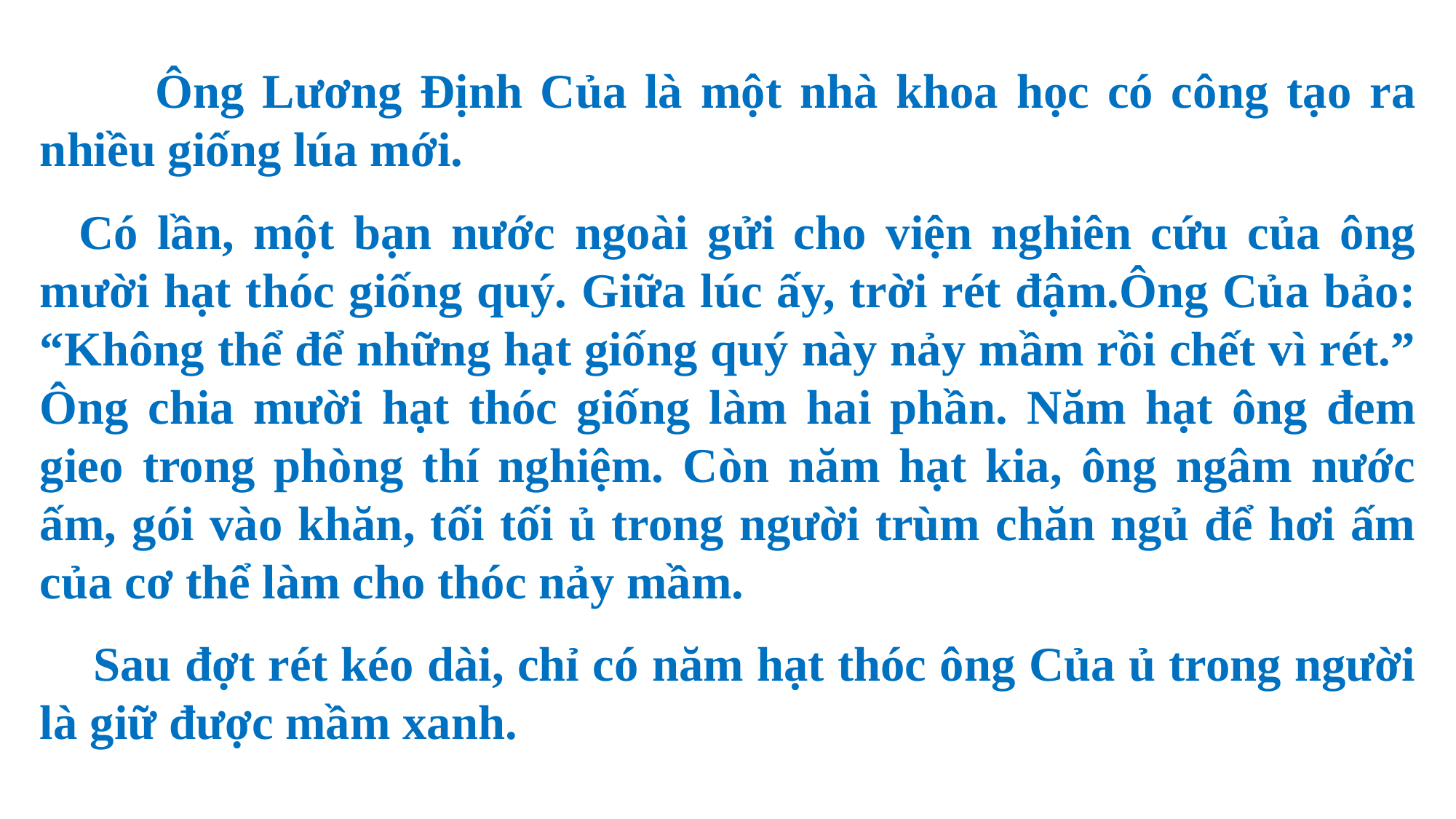

Ông Lương Định Của là một nhà khoa học có công tạo ra nhiều giống lúa mới.
  Có lần, một bạn nước ngoài gửi cho viện nghiên cứu của ông mười hạt thóc giống quý. Giữa lúc ấy, trời rét đậm.Ông Của bảo: “Không thể để những hạt giống quý này nảy mầm rồi chết vì rét.” Ông chia mười hạt thóc giống làm hai phần. Năm hạt ông đem gieo trong phòng thí nghiệm. Còn năm hạt kia, ông ngâm nước ấm, gói vào khăn, tối tối ủ trong người trùm chăn ngủ để hơi ấm của cơ thể làm cho thóc nảy mầm.
    Sau đợt rét kéo dài, chỉ có năm hạt thóc ông Của ủ trong người là giữ được mầm xanh.